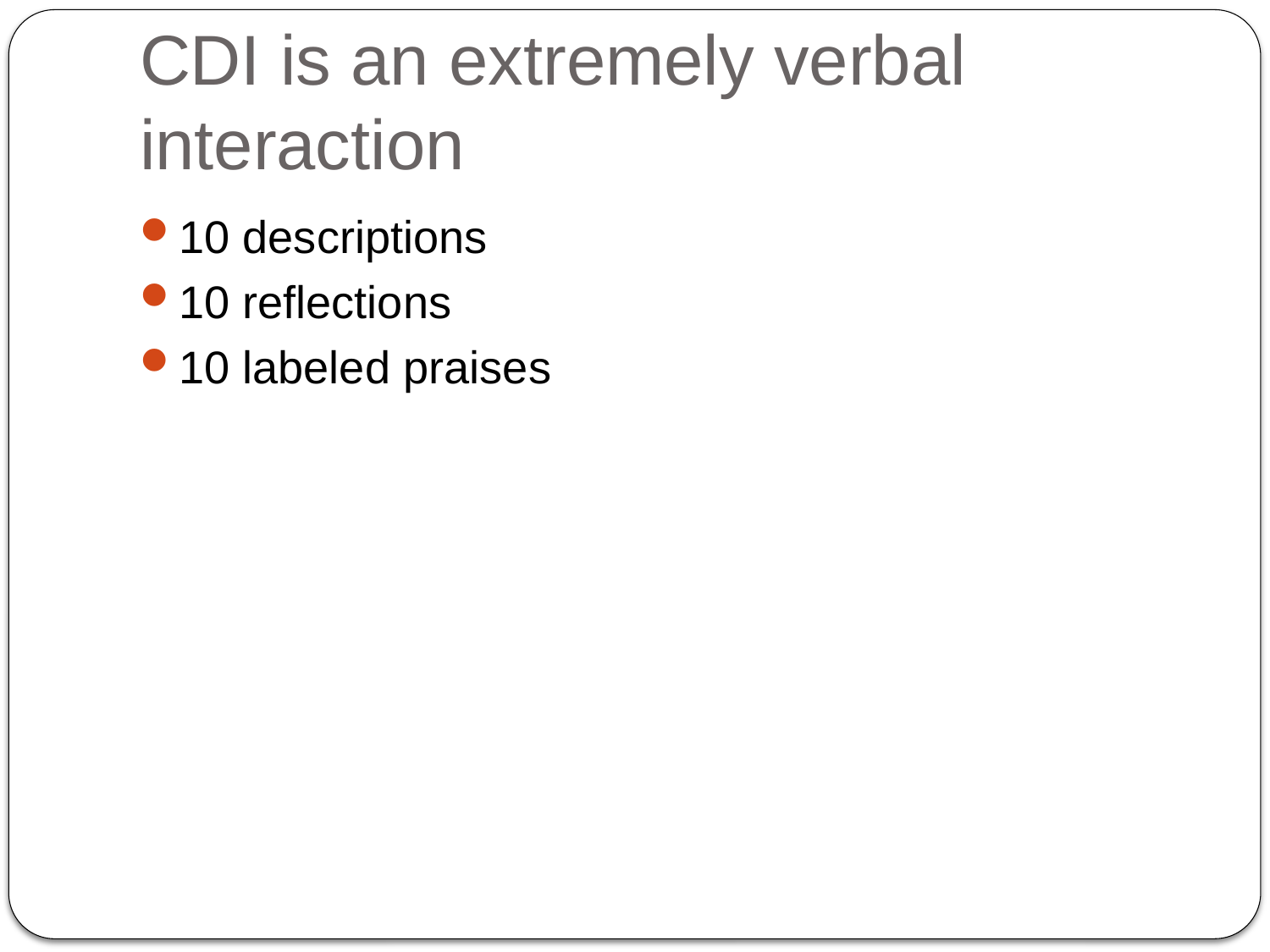

# CDI is an extremely verbal interaction
10 descriptions
10 reflections
10 labeled praises